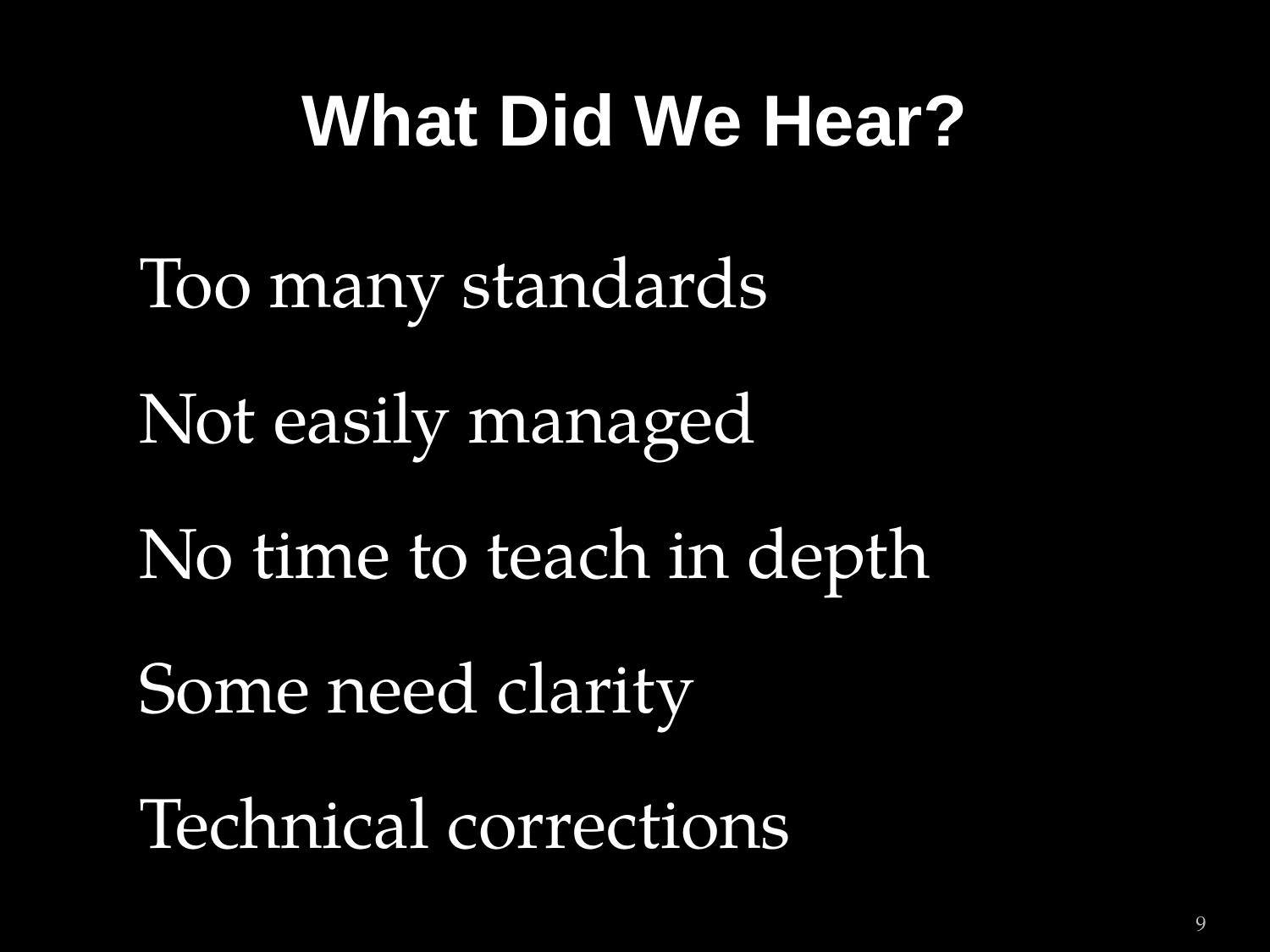

# What Did We Hear?
Too many standards
Not easily managed
No time to teach in depth
Some need clarity
Technical corrections
9